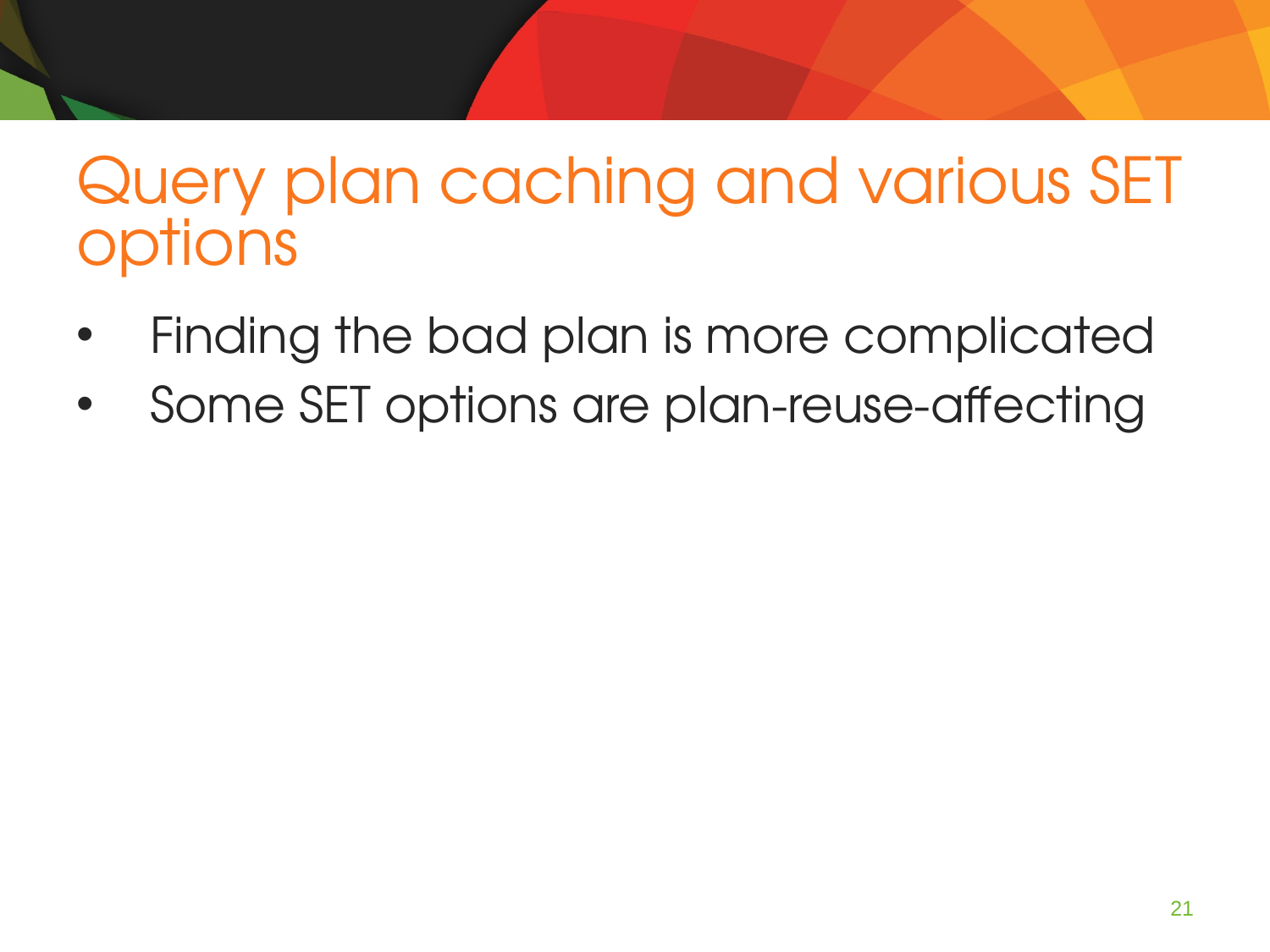

Query plan caching and various SET options
Finding the bad plan is more complicated
Some SET options are plan-reuse-affecting
21